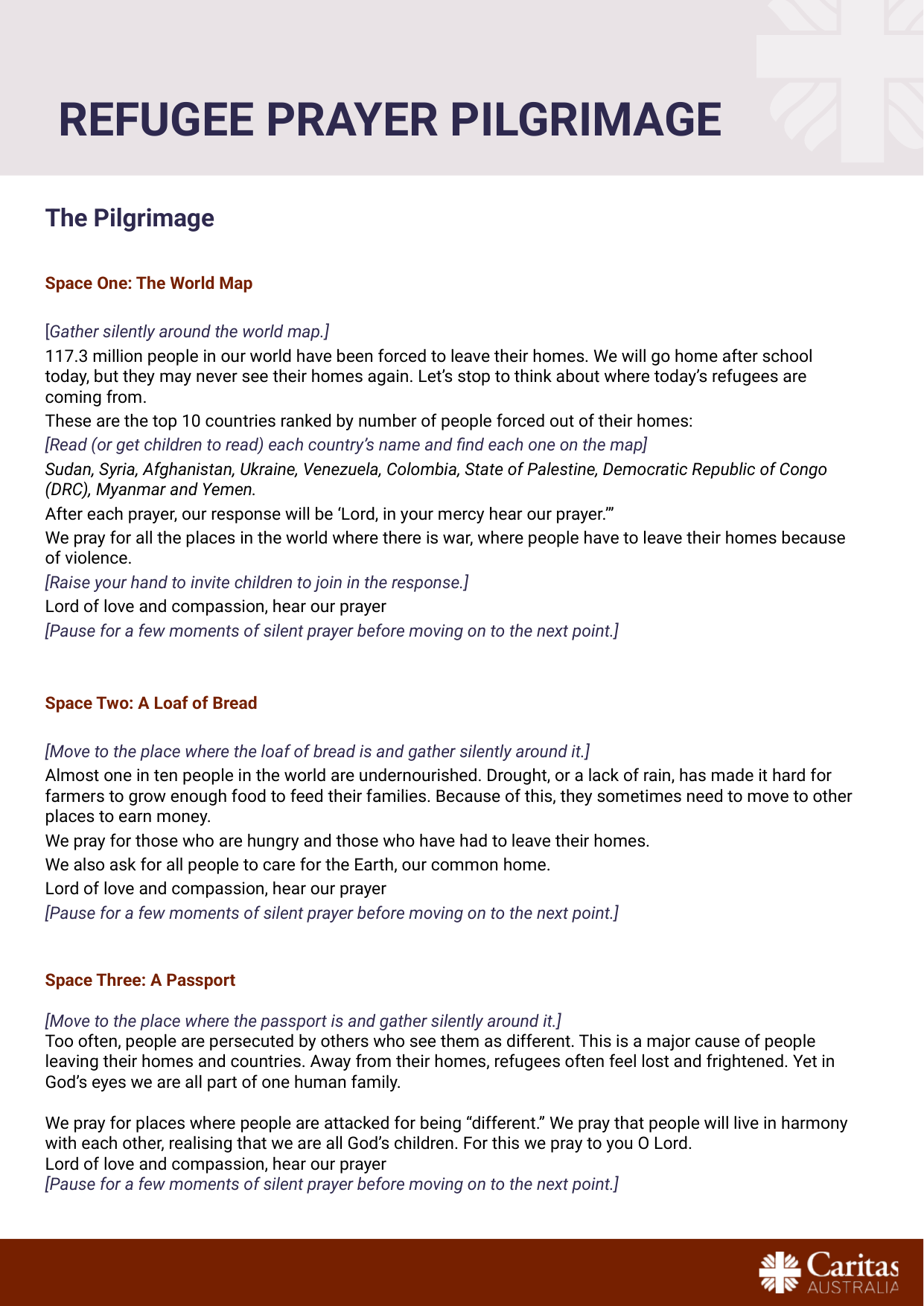

# Refugee prayer pilgrimage
The Pilgrimage

Space One: The World Map

[Gather silently around the world map.]
117.3 million people in our world have been forced to leave their homes. We will go home after school today, but they may never see their homes again. Let’s stop to think about where today’s refugees are coming from.
These are the top 10 countries ranked by number of people forced out of their homes:
[Read (or get children to read) each country’s name and find each one on the map]
Sudan, Syria, Afghanistan, Ukraine, Venezuela, Colombia, State of Palestine, Democratic Republic of Congo (DRC), Myanmar and Yemen.
After each prayer, our response will be ‘Lord, in your mercy hear our prayer.’”
We pray for all the places in the world where there is war, where people have to leave their homes because of violence.
[Raise your hand to invite children to join in the response.]
Lord of love and compassion, hear our prayer
[Pause for a few moments of silent prayer before moving on to the next point.]

Space Two: A Loaf of Bread

[Move to the place where the loaf of bread is and gather silently around it.]
Almost one in ten people in the world are undernourished. Drought, or a lack of rain, has made it hard for farmers to grow enough food to feed their families. Because of this, they sometimes need to move to other places to earn money.
We pray for those who are hungry and those who have had to leave their homes.
We also ask for all people to care for the Earth, our common home.
Lord of love and compassion, hear our prayer
[Pause for a few moments of silent prayer before moving on to the next point.]

Space Three: A Passport

[Move to the place where the passport is and gather silently around it.]
Too often, people are persecuted by others who see them as different. This is a major cause of people leaving their homes and countries. Away from their homes, refugees often feel lost and frightened. Yet in God’s eyes we are all part of one human family.

We pray for places where people are attacked for being “different.” We pray that people will live in harmony with each other, realising that we are all God’s children. For this we pray to you O Lord.
Lord of love and compassion, hear our prayer
[Pause for a few moments of silent prayer before moving on to the next point.]